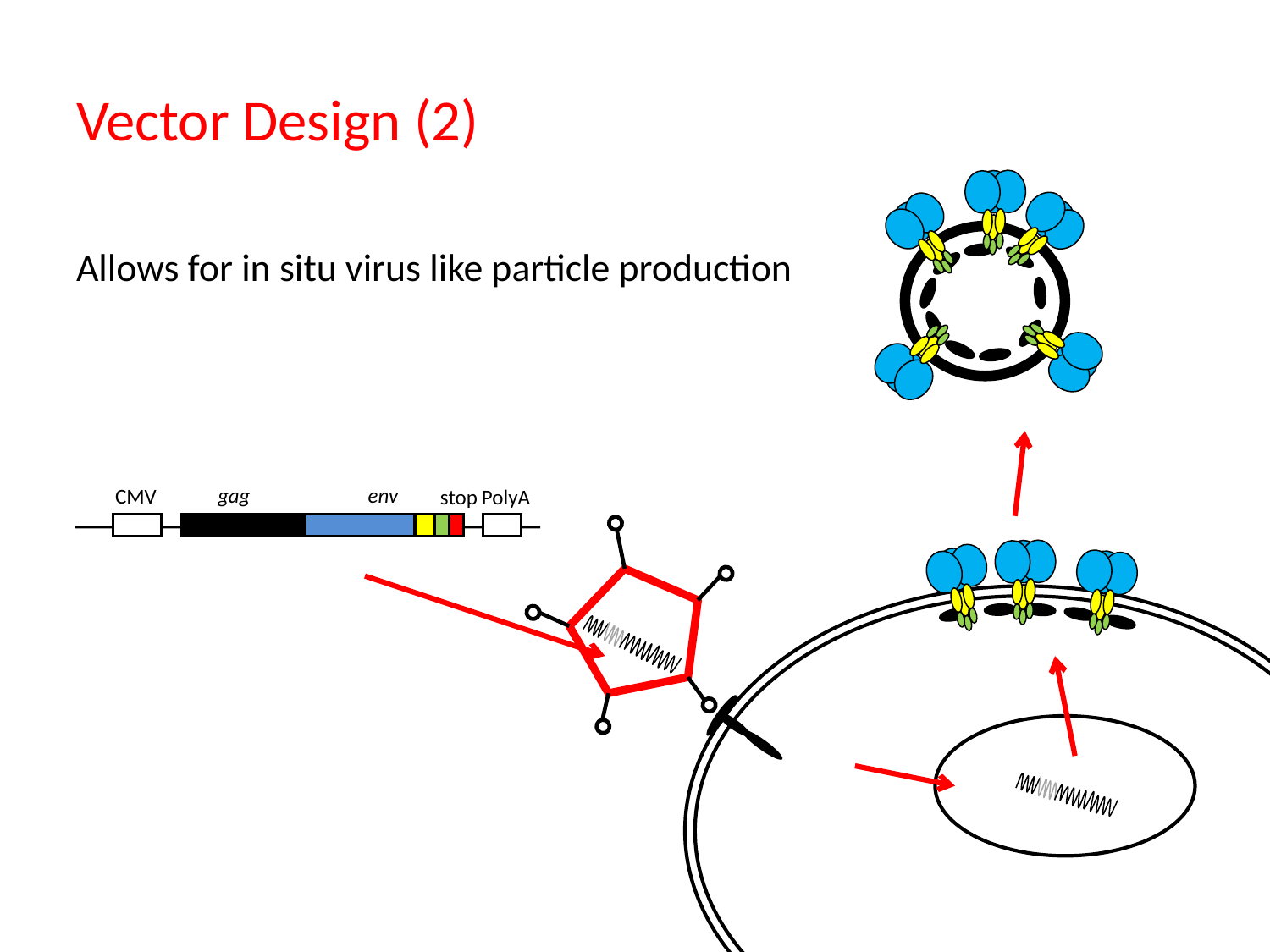

# Vector Design (2)

Allows for in situ virus like particle production

gag
env
CMV
PolyA
stop